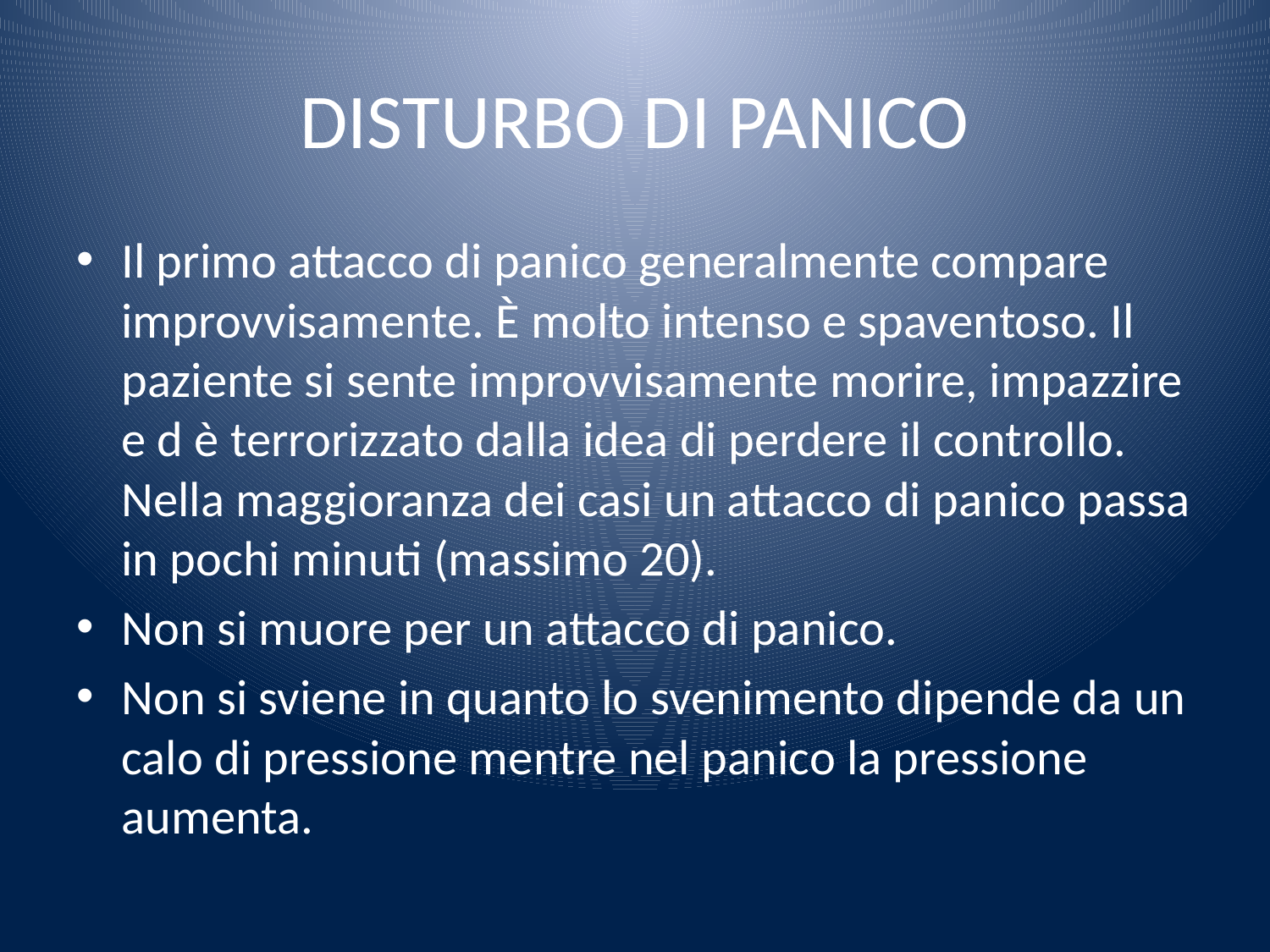

# DISTURBO DI PANICO
Il primo attacco di panico generalmente compare improvvisamente. È molto intenso e spaventoso. Il paziente si sente improvvisamente morire, impazzire e d è terrorizzato dalla idea di perdere il controllo. Nella maggioranza dei casi un attacco di panico passa in pochi minuti (massimo 20).
Non si muore per un attacco di panico.
Non si sviene in quanto lo svenimento dipende da un calo di pressione mentre nel panico la pressione aumenta.